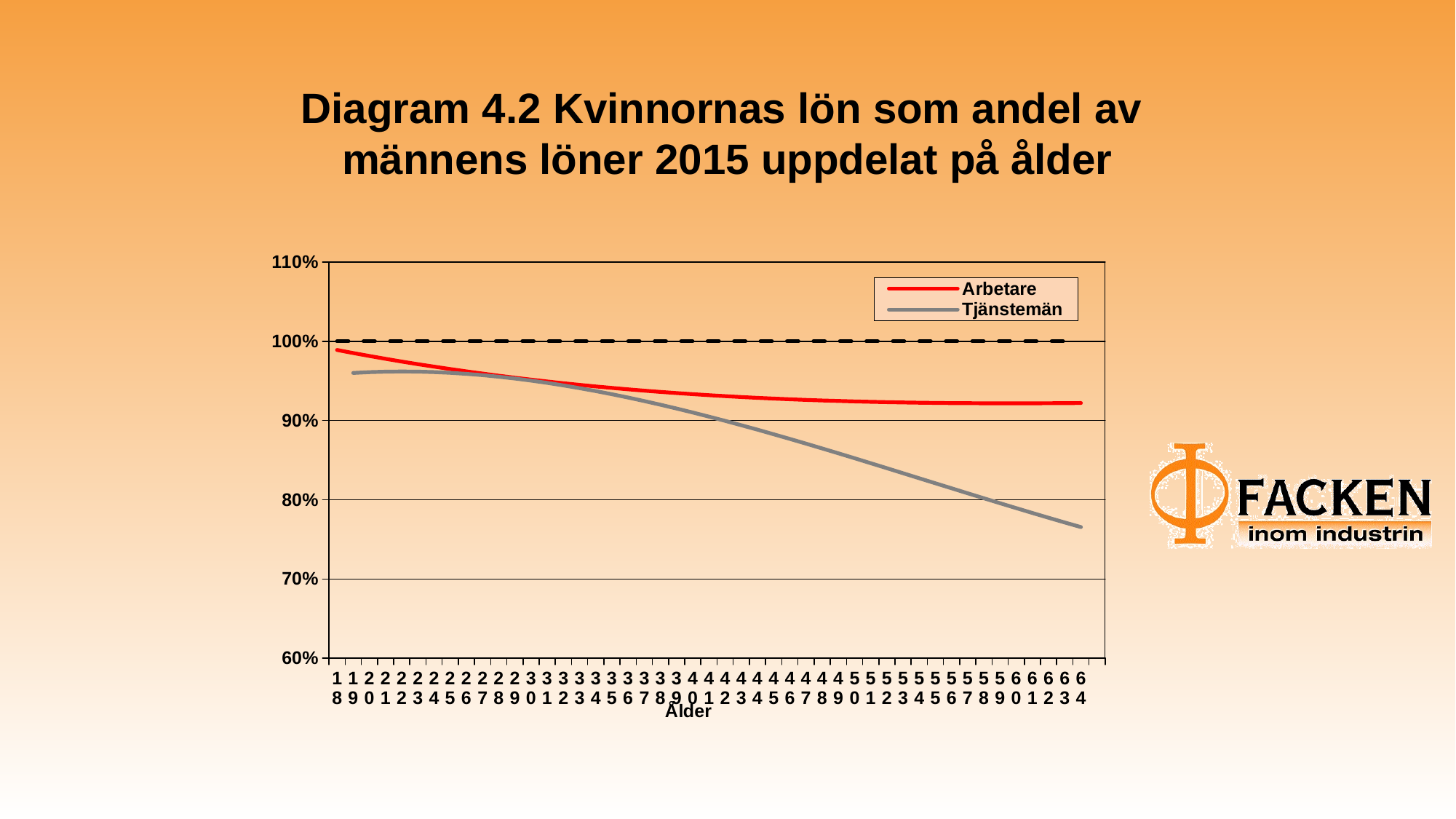

# Diagram 4.2 Kvinnornas lön som andel av männens löner 2015 uppdelat på ålder

[unsupported chart]